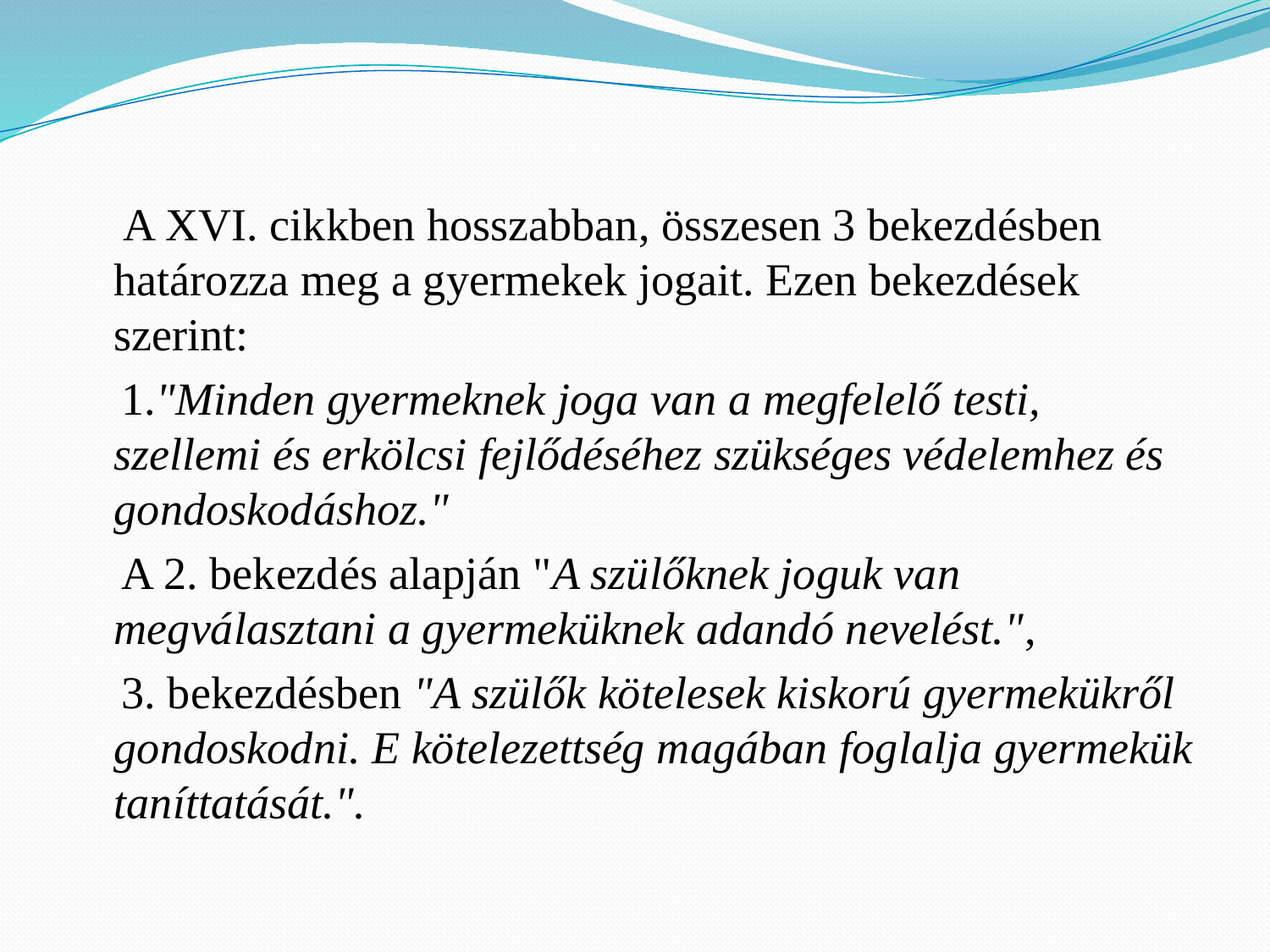

A XVI. cikkben hosszabban, összesen 3 bekezdésben határozza meg a gyermekek jogait. Ezen bekezdések szerint:
    1."Minden gyermeknek joga van a megfelelő testi, szellemi és erkölcsi fejlődéséhez szükséges védelemhez és gondoskodáshoz."
    A 2. bekezdés alapján "A szülőknek joguk van megválasztani a gyermeküknek adandó nevelést.",
    3. bekezdésben "A szülők kötelesek kiskorú gyermekükről gondoskodni. E kötelezettség magában foglalja gyermekük taníttatását.".